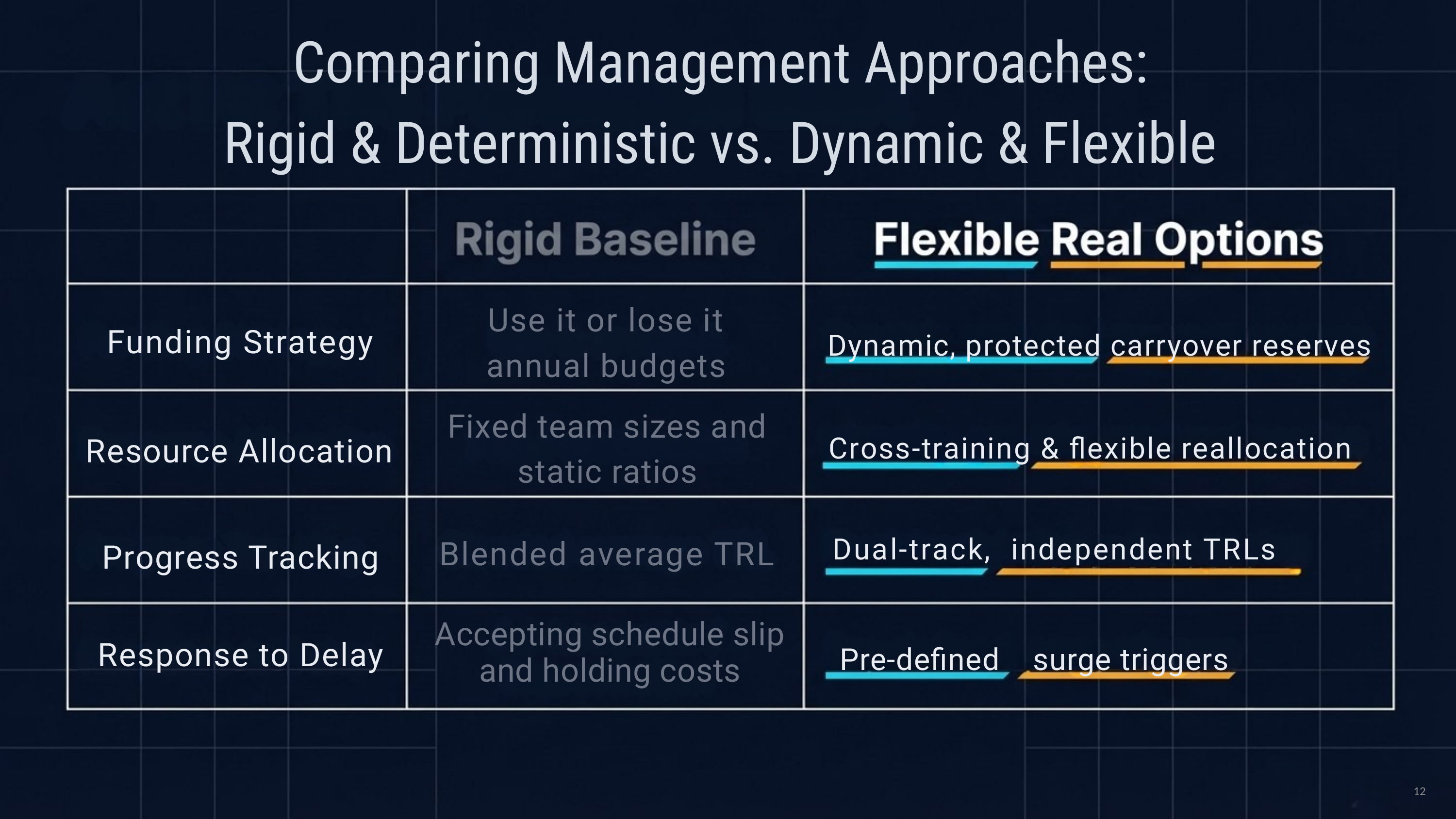

Comparing Management Approaches:
Rigid & Deterministic vs. Dynamic & Flexible
Use it or lose it annual budgets
Funding Strategy
Dynamic, protected carryover reserves
Fixed team sizes and static ratios
Resource Allocation
Cross-training & flexible reallocation
Dual-track,  independent TRLs
Blended average TRL
Progress Tracking
Accepting schedule slip and holding costs
Response to Delay
Pre-defined    surge triggers
12